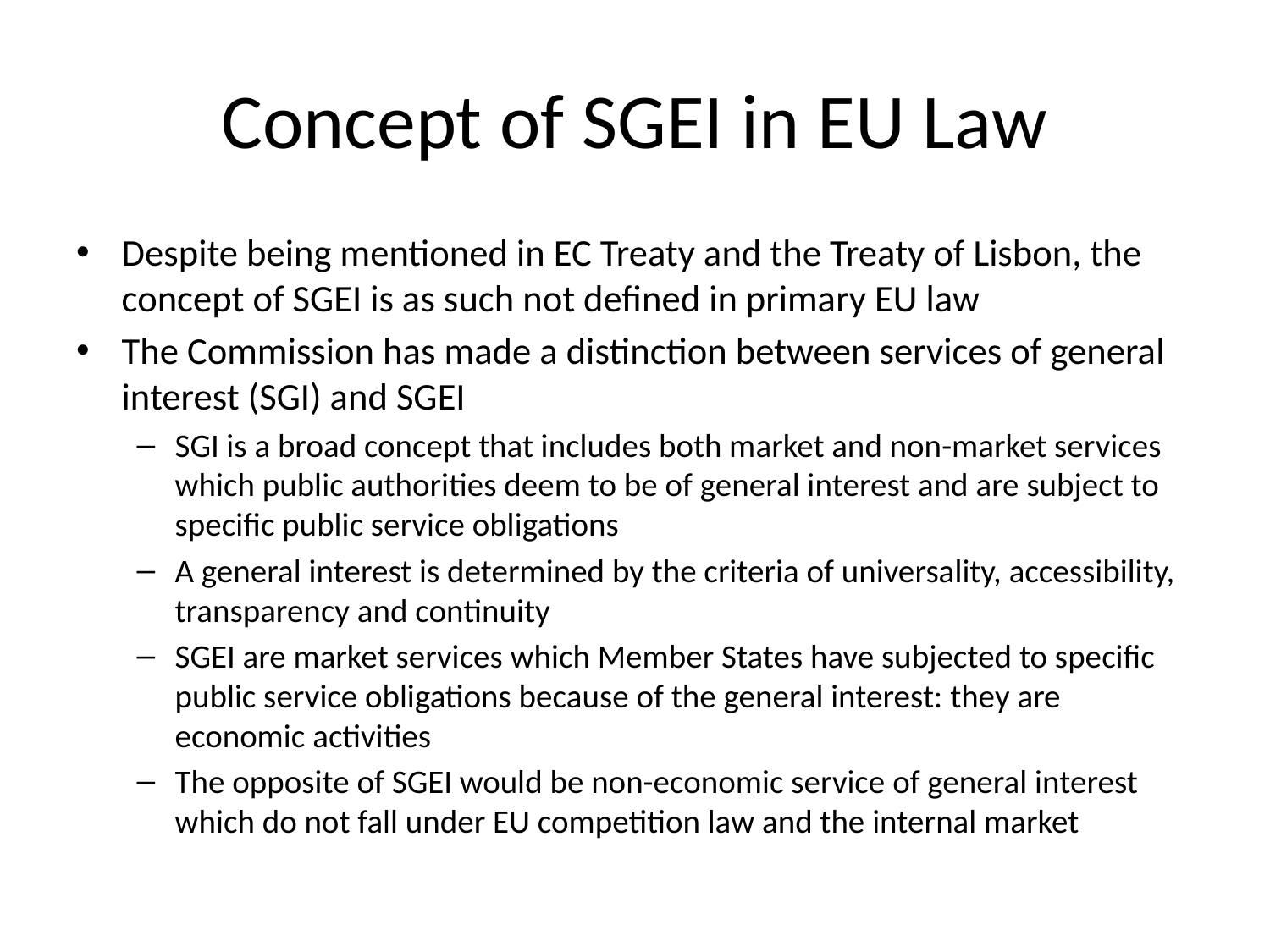

# Concept of SGEI in EU Law
Despite being mentioned in EC Treaty and the Treaty of Lisbon, the concept of SGEI is as such not defined in primary EU law
The Commission has made a distinction between services of general interest (SGI) and SGEI
SGI is a broad concept that includes both market and non-market services which public authorities deem to be of general interest and are subject to specific public service obligations
A general interest is determined by the criteria of universality, accessibility, transparency and continuity
SGEI are market services which Member States have subjected to specific public service obligations because of the general interest: they are economic activities
The opposite of SGEI would be non-economic service of general interest which do not fall under EU competition law and the internal market